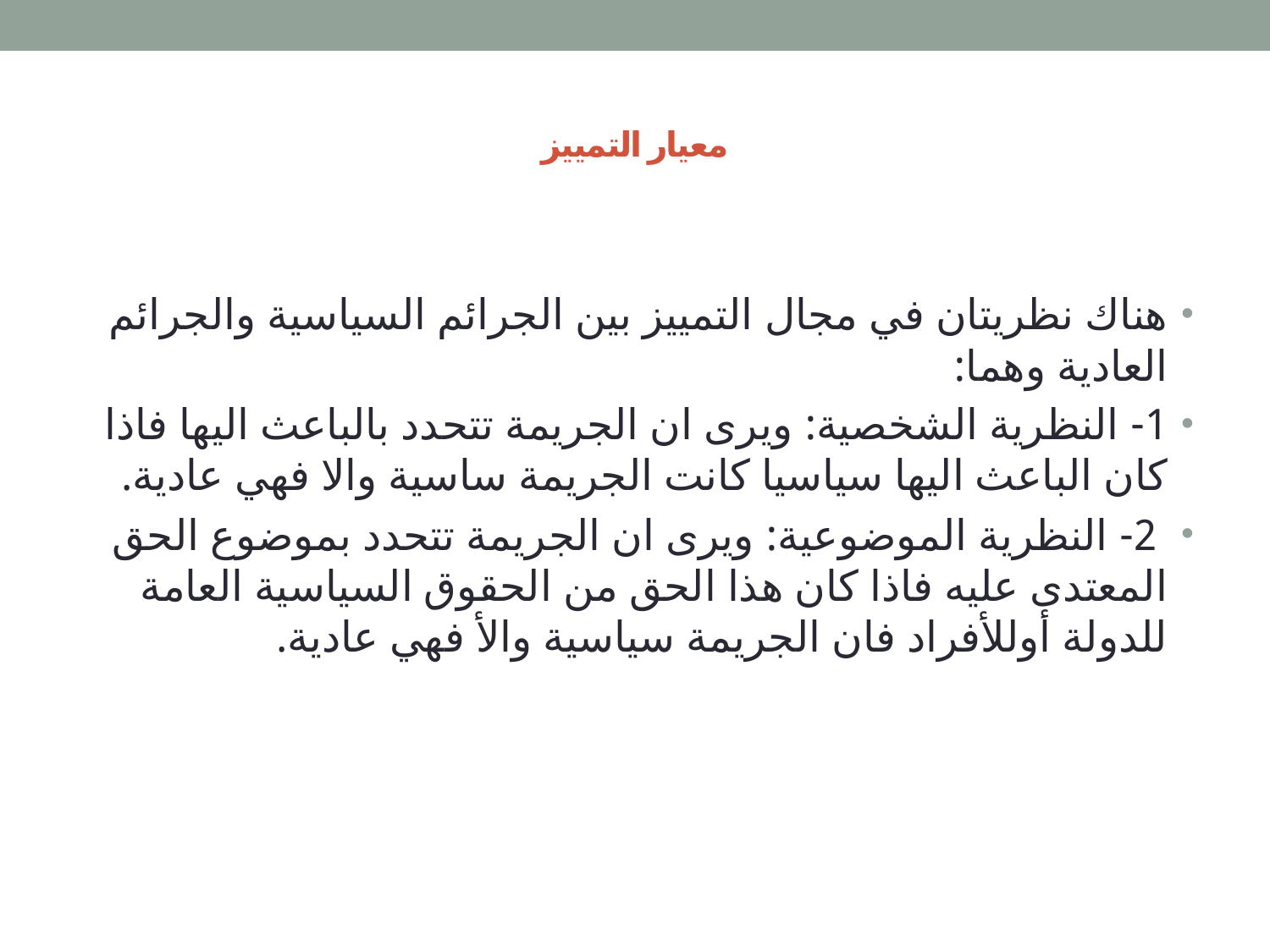

# معيار التمييز

هناك نظريتان في مجال التمييز بين الجرائم السياسية والجرائم العادية وهما:
1- النظرية الشخصية: ويرى ان الجريمة تتحدد بالباعث اليها فاذا كان الباعث اليها سياسيا كانت الجريمة ساسية والا فهي عادية.
 2- النظرية الموضوعية: ويرى ان الجريمة تتحدد بموضوع الحق المعتدى عليه فاذا كان هذا الحق من الحقوق السياسية العامة للدولة أوللأفراد فان الجريمة سياسية والأ فهي عادية.